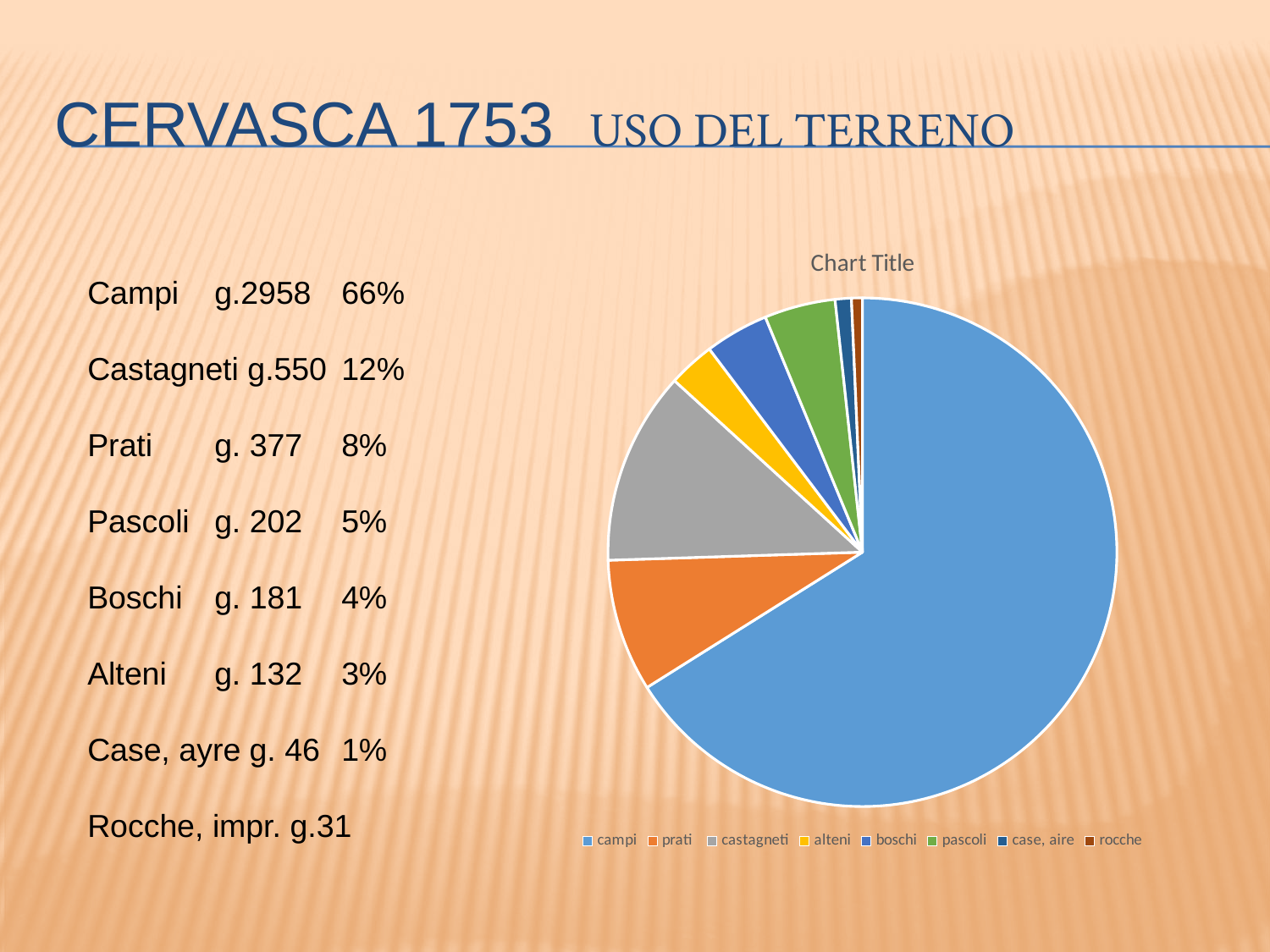

# Cervasca 1753  uso del terreno

### Chart:

| Category |  |
|---|---|
| campi | 2958.0 |
| prati  | 377.0 |
| castagneti | 550.0 |
| alteni | 132.0 |
| boschi | 181.0 |
| pascoli | 202.0 |
| case, aire | 46.0 |
| rocche | 31.0 |
Campi 	g.2958  	66%

Castagneti g.550	12%

Prati  	g. 377	8%

Pascoli 	g. 202	5%

Boschi	g. 181	4%

Alteni 	g. 132	3%

Case, ayre g. 46	1%

Rocche, impr. g.31